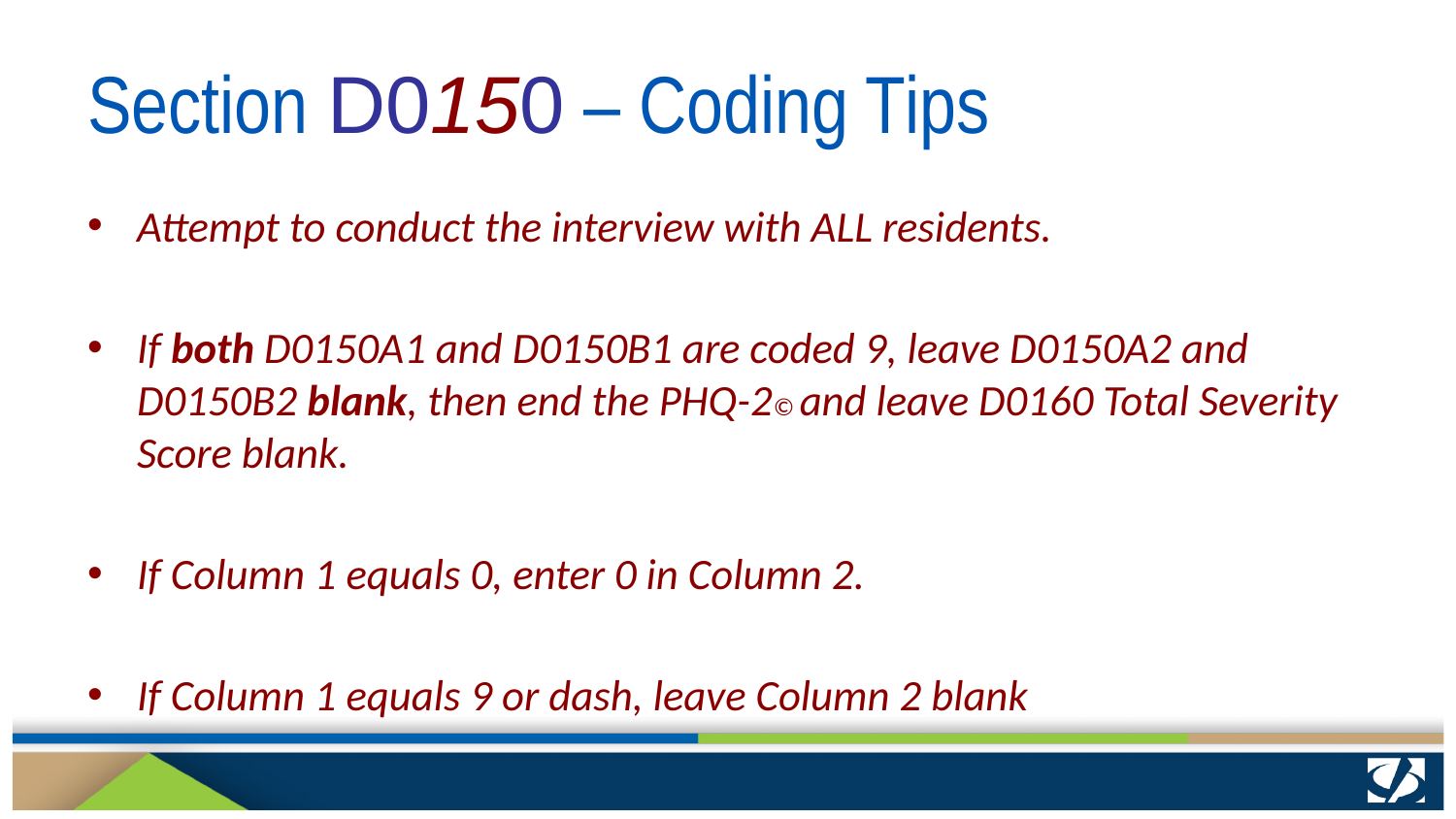

# Section D0150 – Coding Tips
Attempt to conduct the interview with ALL residents.

If both D0150A1 and D0150B1 are coded 9, leave D0150A2 and D0150B2 blank, then end the PHQ-2© and leave D0160 Total Severity Score blank.

If Column 1 equals 0, enter 0 in Column 2.

If Column 1 equals 9 or dash, leave Column 2 blank